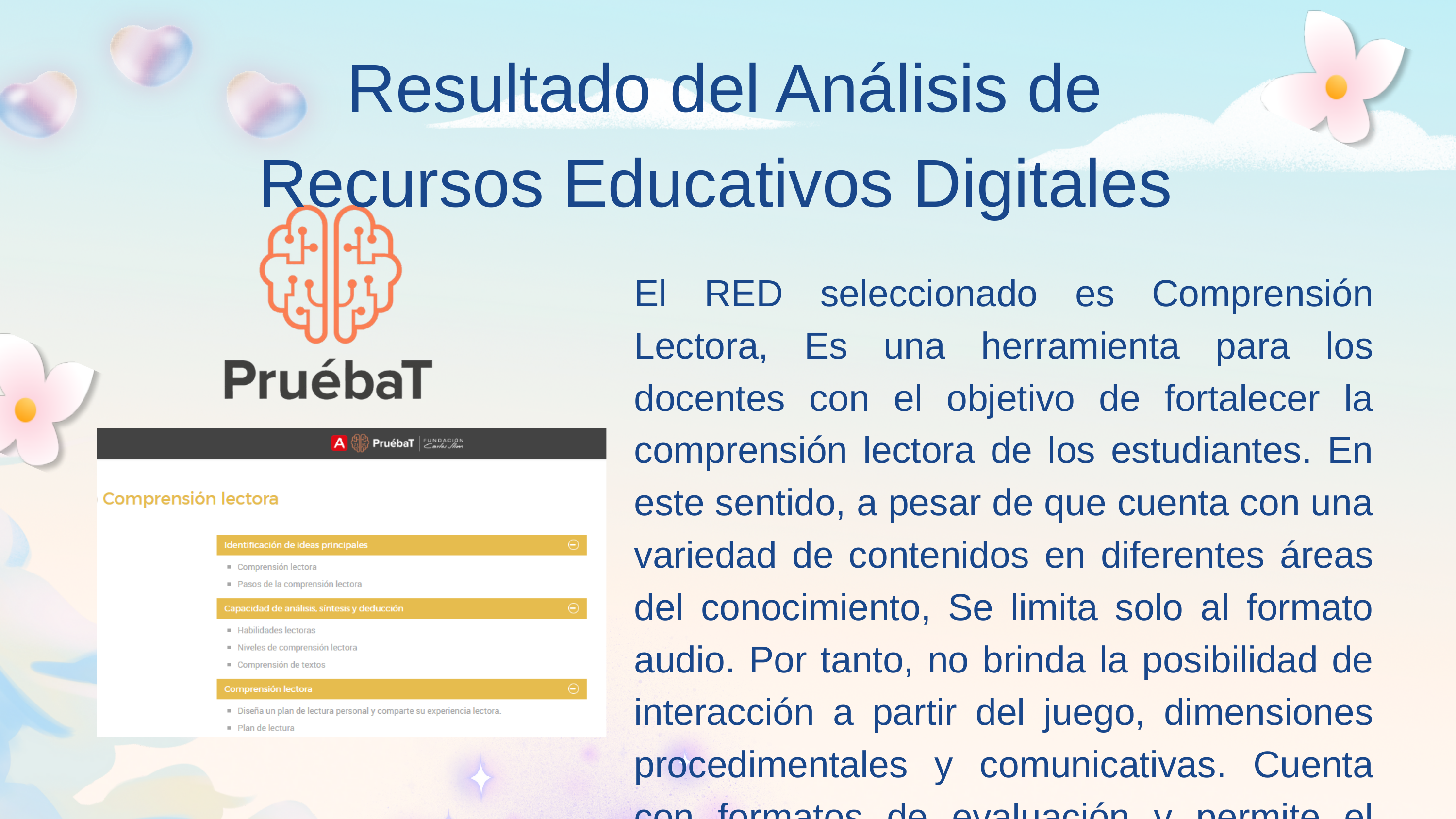

Resultado del Análisis de Recursos Educativos Digitales

El RED seleccionado es Comprensión Lectora, Es una herramienta para los docentes con el objetivo de fortalecer la comprensión lectora de los estudiantes. En este sentido, a pesar de que cuenta con una variedad de contenidos en diferentes áreas del conocimiento, Se limita solo al formato audio. Por tanto, no brinda la posibilidad de interacción a partir del juego, dimensiones procedimentales y comunicativas. Cuenta con formatos de evaluación y permite el fedback, pero es limitado. Se centra en formato video, no contempla realización de actividades en relacion al contenido en tiempo real.